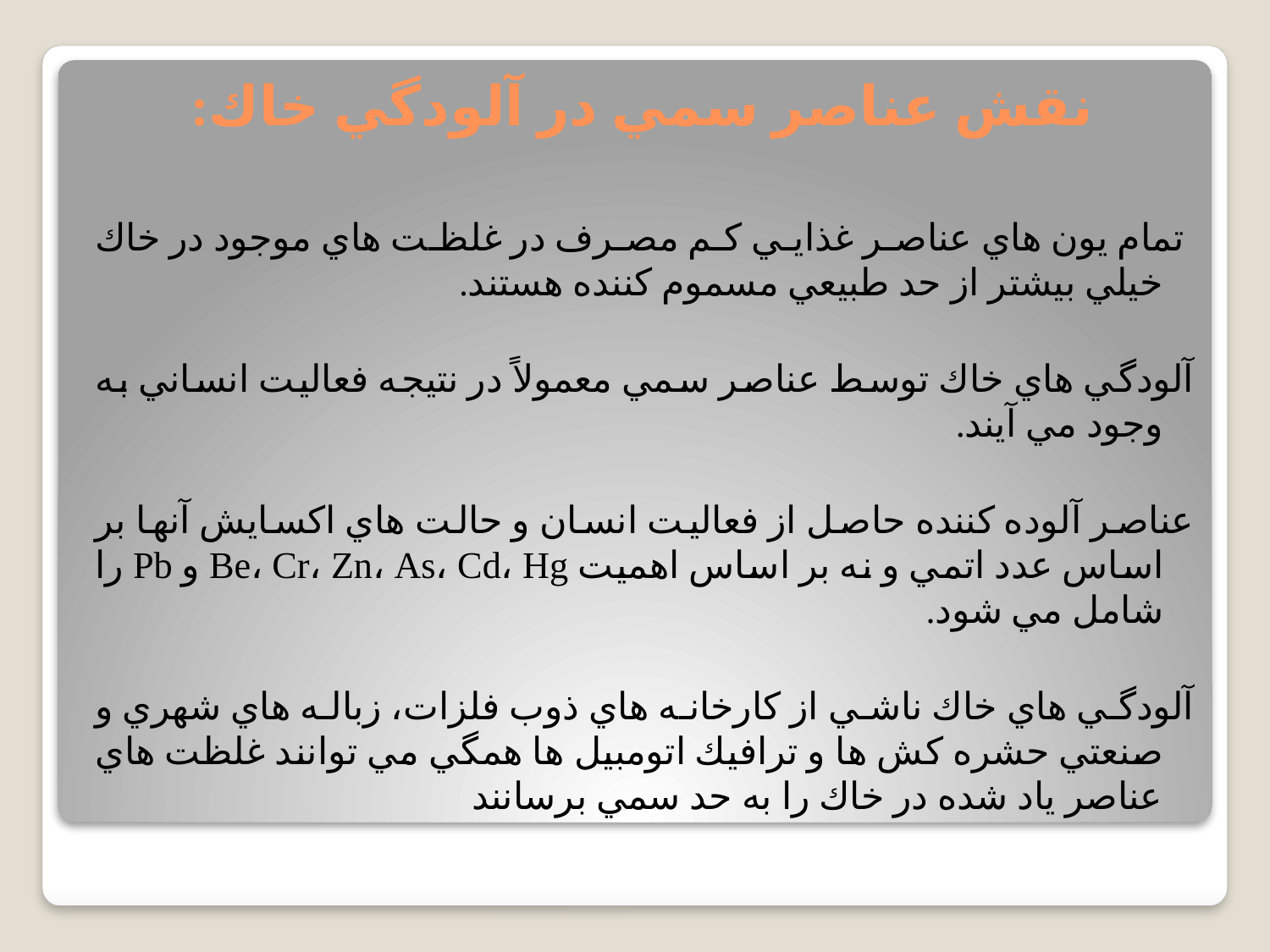

# نقش عناصر سمي در آلودگي خاك:
 تمام يون هاي عناصر غذايي كم مصرف در غلظت هاي موجود در خاك خيلي بيشتر از حد طبيعي مسموم كننده هستند.

آلودگي هاي خاك توسط عناصر سمي معمولاً در نتيجه فعاليت انساني به وجود مي آيند.

عناصر آلوده كننده حاصل از فعاليت انسان و حالت هاي اكسايش آنها بر اساس عدد اتمي و نه بر اساس اهميت Be، Cr، Zn، As، Cd، Hg و Pb را شامل مي شود.

آلودگي هاي خاك ناشي از كارخانه هاي ذوب فلزات، زباله هاي شهري و صنعتي حشره كش ها و ترافيك اتومبيل ها همگي مي توانند غلظت هاي عناصر ياد شده در خاك را به حد سمي برسانند